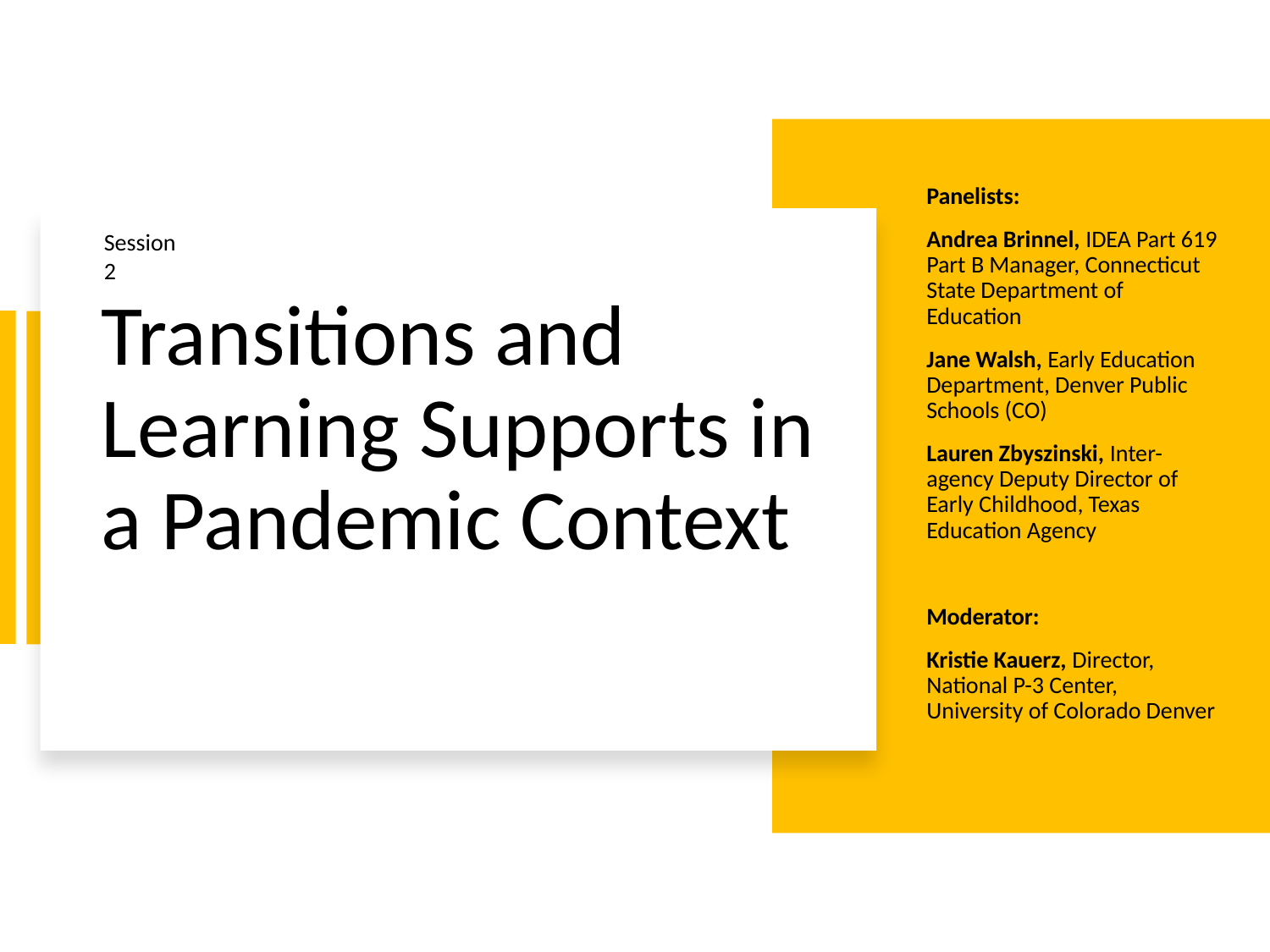

Panelists:
Andrea Brinnel, IDEA Part 619 Part B Manager, Connecticut State Department of Education
Jane Walsh, Early Education Department, Denver Public Schools (CO)
Lauren Zbyszinski, Inter-agency Deputy Director of Early Childhood, Texas Education Agency

Moderator:
Kristie Kauerz, Director, National P-3 Center, University of Colorado Denver

Session 2

# Transitions and Learning Supports in a Pandemic Context